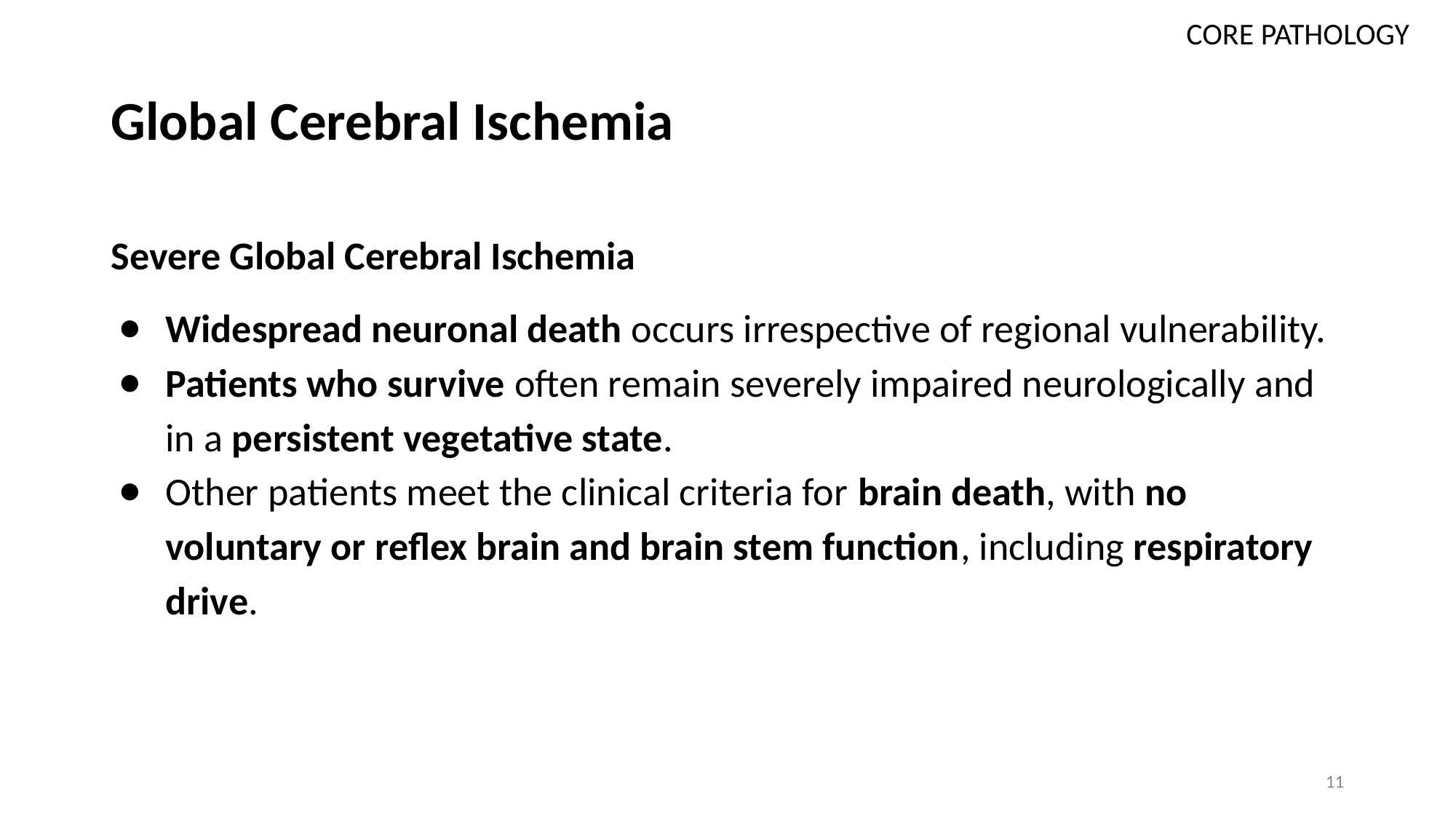

CORE PATHOLOGY
# Global Cerebral Ischemia
Severe Global Cerebral Ischemia
Widespread neuronal death occurs irrespective of regional vulnerability.
Patients who survive often remain severely impaired neurologically and in a persistent vegetative state.
Other patients meet the clinical criteria for brain death, with no voluntary or reflex brain and brain stem function, including respiratory drive.
11